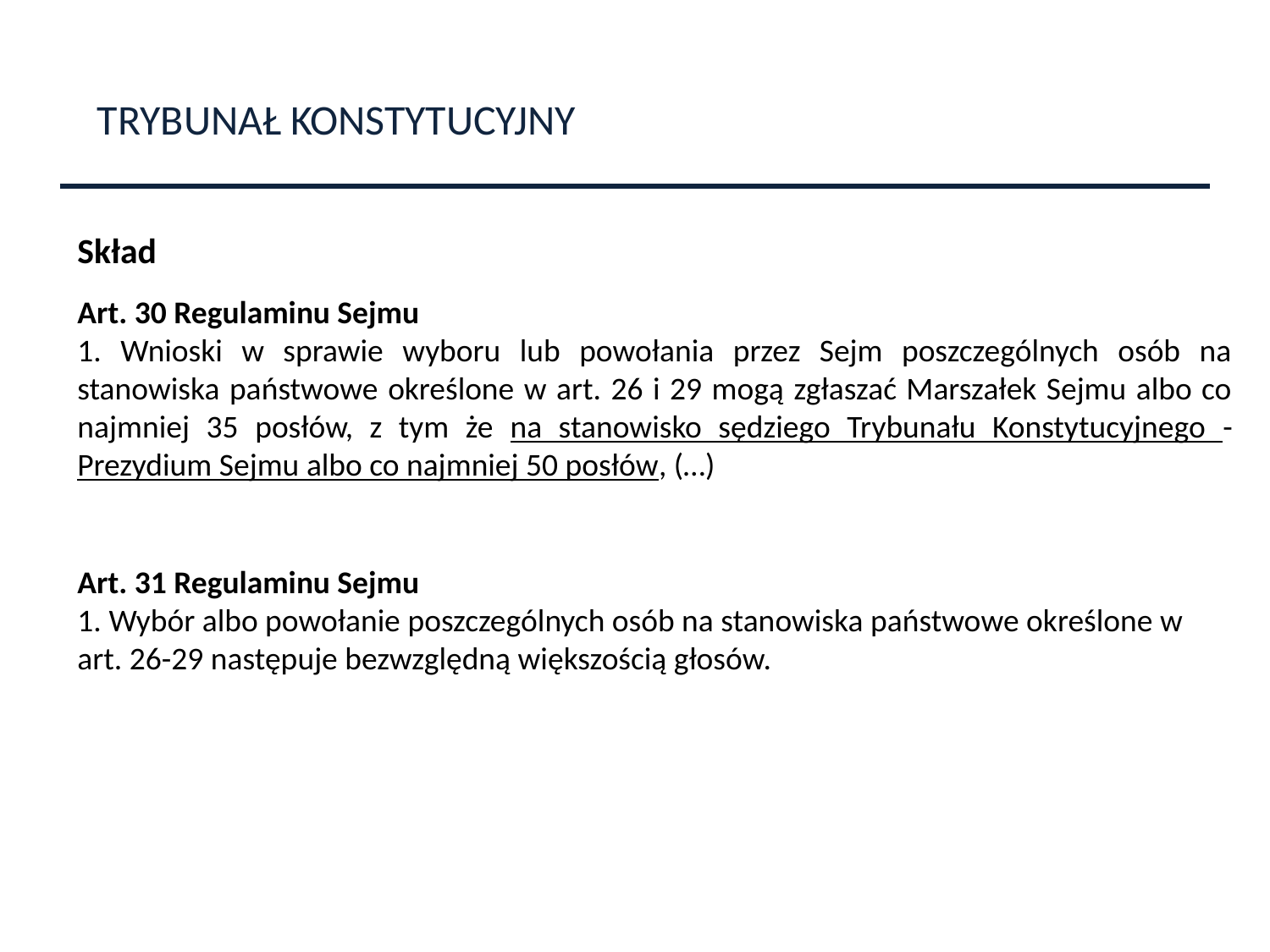

TRYBUNAŁ KONSTYTUCYJNY
Skład
Art. 30 Regulaminu Sejmu
1. Wnioski w sprawie wyboru lub powołania przez Sejm poszczególnych osób na stanowiska państwowe określone w art. 26 i 29 mogą zgłaszać Marszałek Sejmu albo co najmniej 35 posłów, z tym że na stanowisko sędziego Trybunału Konstytucyjnego - Prezydium Sejmu albo co najmniej 50 posłów, (…)
Art. 31 Regulaminu Sejmu
1. Wybór albo powołanie poszczególnych osób na stanowiska państwowe określone w art. 26-29 następuje bezwzględną większością głosów.